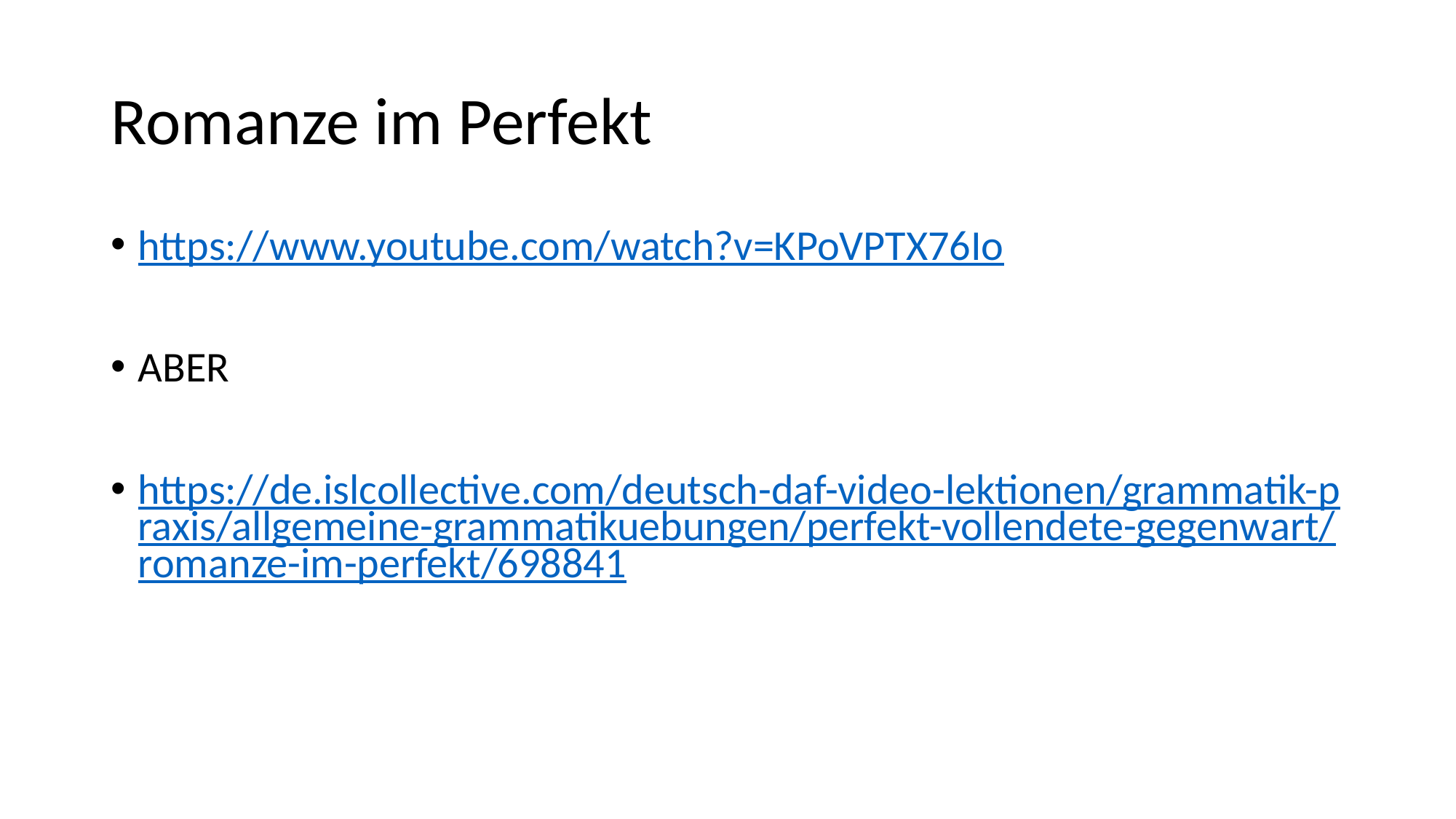

# Romanze im Perfekt
https://www.youtube.com/watch?v=KPoVPTX76Io

ABER

https://de.islcollective.com/deutsch-daf-video-lektionen/grammatik-praxis/allgemeine-grammatikuebungen/perfekt-vollendete-gegenwart/romanze-im-perfekt/698841